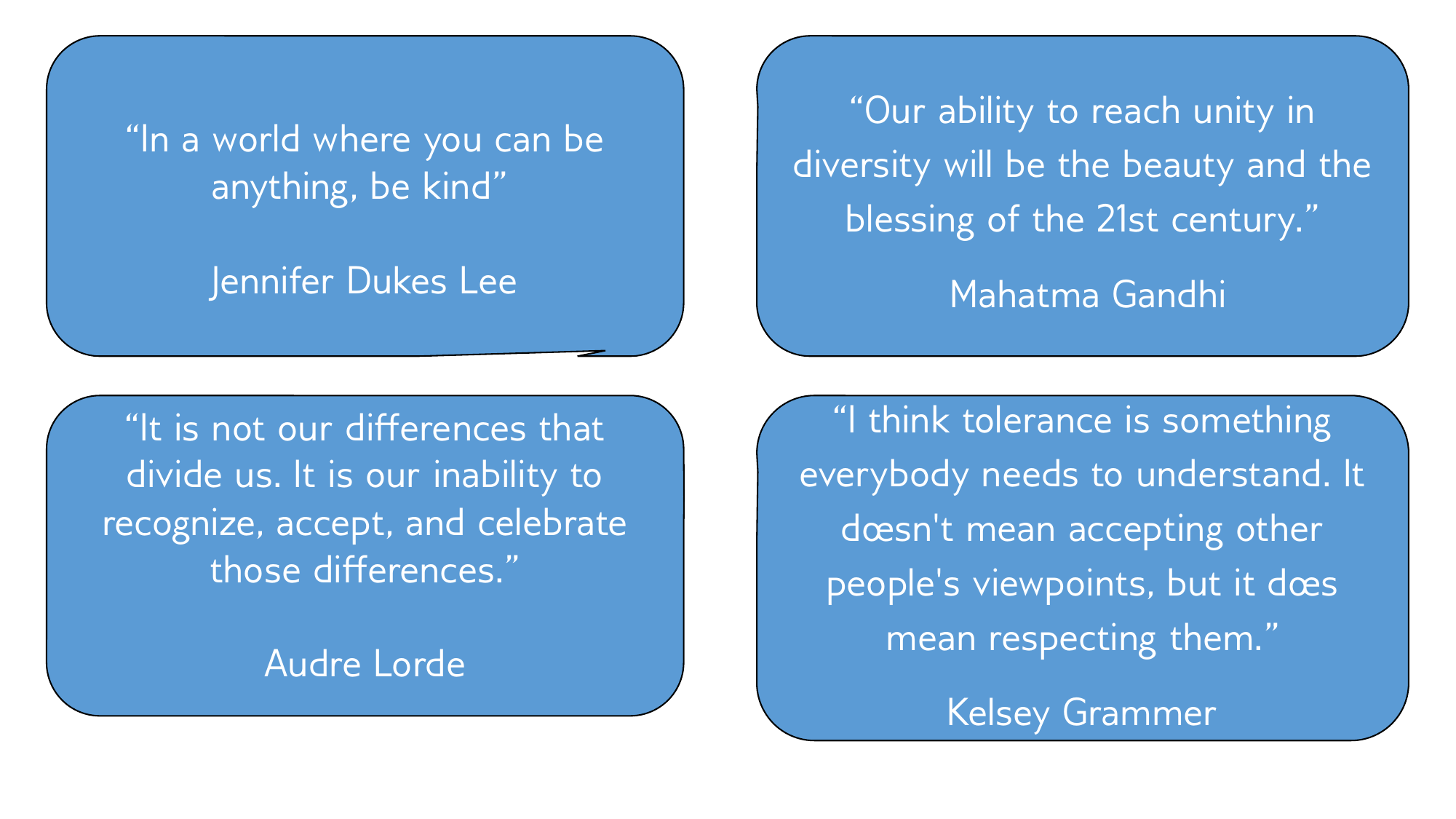

“In a world where you can be anything, be kind”

Jennifer Dukes Lee

“Our ability to reach unity in diversity will be the beauty and the blessing of the 21st century.”
 Mahatma Gandhi

“I think tolerance is something everybody needs to understand. It doesn't mean accepting other people's viewpoints, but it does mean respecting them.”
Kelsey Grammer

“It is not our differences that divide us. It is our inability to recognize, accept, and celebrate those differences.”

Audre Lorde